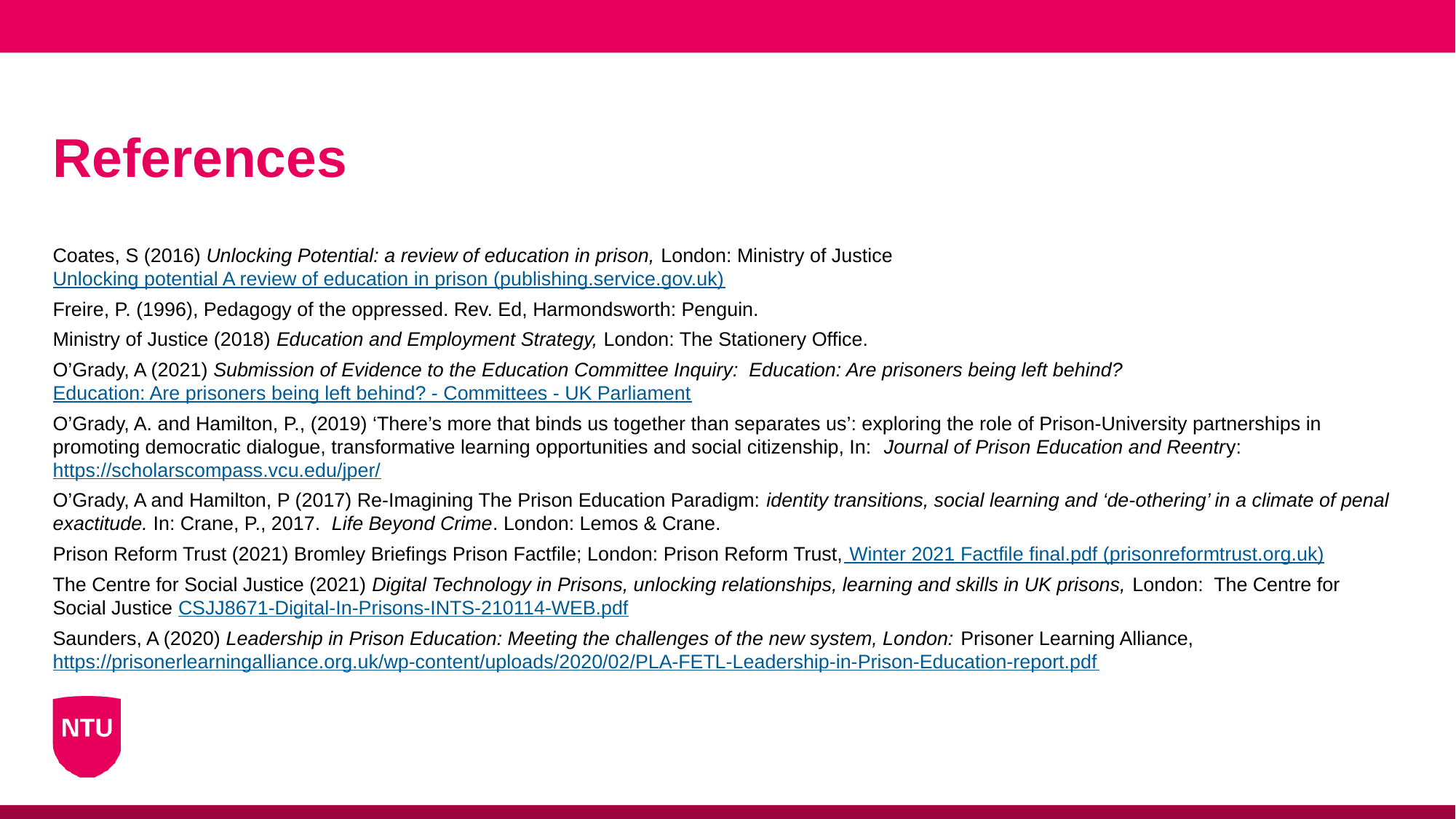

# References
Coates, S (2016) Unlocking Potential: a review of education in prison, London: Ministry of Justice Unlocking potential A review of education in prison (publishing.service.gov.uk)
Freire, P. (1996), Pedagogy of the oppressed. Rev. Ed, Harmondsworth: Penguin.
Ministry of Justice (2018) Education and Employment Strategy, London: The Stationery Office.
O’Grady, A (2021) Submission of Evidence to the Education Committee Inquiry:  Education: Are prisoners being left behind? Education: Are prisoners being left behind? - Committees - UK Parliament
O’Grady, A. and Hamilton, P., (2019) ‘There’s more that binds us together than separates us’: exploring the role of Prison-University partnerships in promoting democratic dialogue, transformative learning opportunities and social citizenship, In:  Journal of Prison Education and Reentry: https://scholarscompass.vcu.edu/jper/
O’Grady, A and Hamilton, P (2017) Re-Imagining The Prison Education Paradigm: identity transitions, social learning and ‘de-othering’ in a climate of penal exactitude. In: Crane, P., 2017.  Life Beyond Crime. London: Lemos & Crane.
Prison Reform Trust (2021) Bromley Briefings Prison Factfile; London: Prison Reform Trust, Winter 2021 Factfile final.pdf (prisonreformtrust.org.uk)
The Centre for Social Justice (2021) Digital Technology in Prisons, unlocking relationships, learning and skills in UK prisons, London:  The Centre for Social Justice CSJJ8671-Digital-In-Prisons-INTS-210114-WEB.pdf
Saunders, A (2020) Leadership in Prison Education: Meeting the challenges of the new system, London: Prisoner Learning Alliance, https://prisonerlearningalliance.org.uk/wp-content/uploads/2020/02/PLA-FETL-Leadership-in-Prison-Education-report.pdf